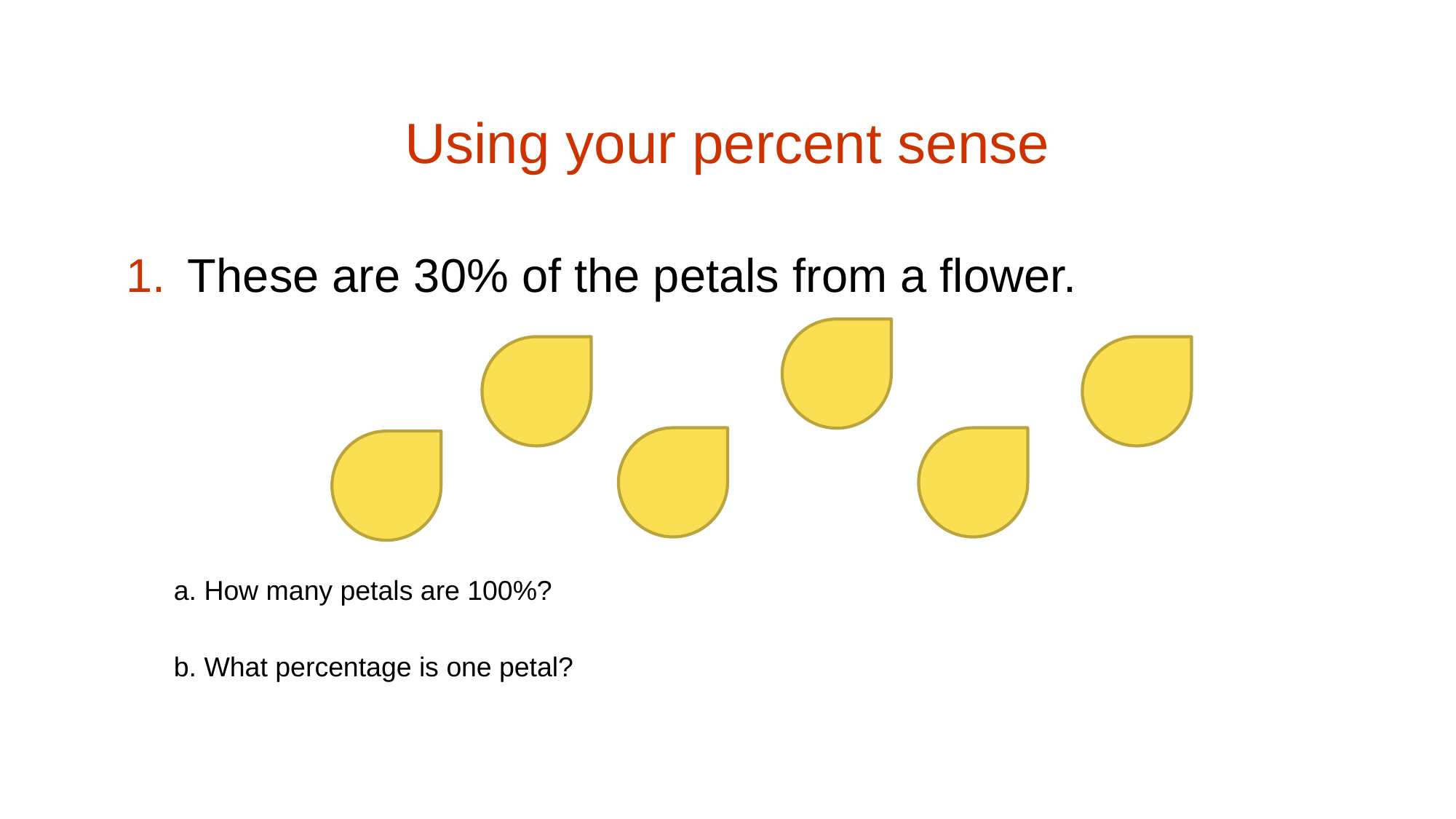

# Using your percent sense
These are 30% of the petals from a flower.

a. How many petals are 100%?

b. What percentage is one petal?